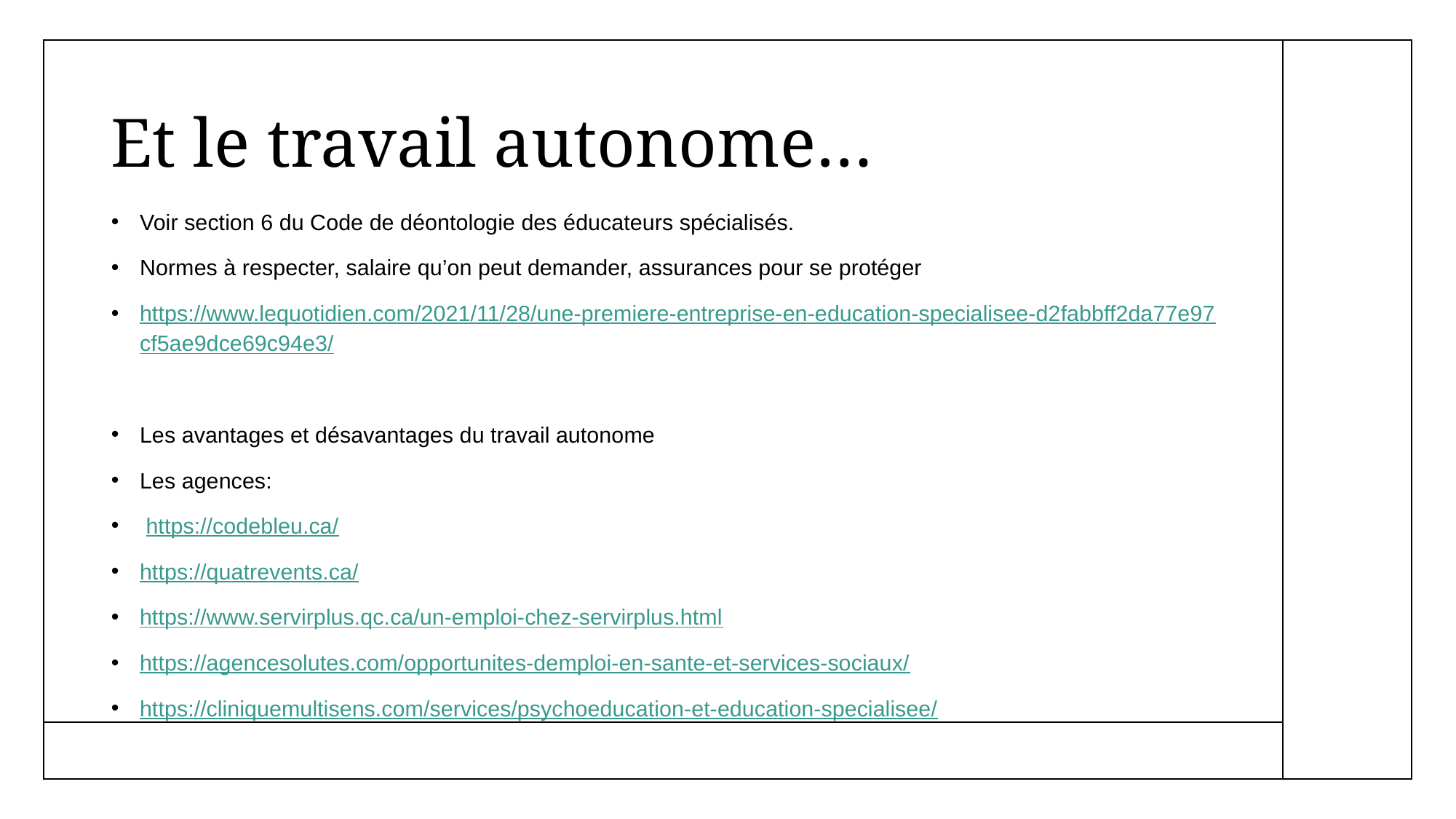

# Et le travail autonome…
Voir section 6 du Code de déontologie des éducateurs spécialisés.
Normes à respecter, salaire qu’on peut demander, assurances pour se protéger
https://www.lequotidien.com/2021/11/28/une-premiere-entreprise-en-education-specialisee-d2fabbff2da77e97cf5ae9dce69c94e3/

Les avantages et désavantages du travail autonome
Les agences:
 https://codebleu.ca/
https://quatrevents.ca/
https://www.servirplus.qc.ca/un-emploi-chez-servirplus.html
https://agencesolutes.com/opportunites-demploi-en-sante-et-services-sociaux/
https://cliniquemultisens.com/services/psychoeducation-et-education-specialisee/